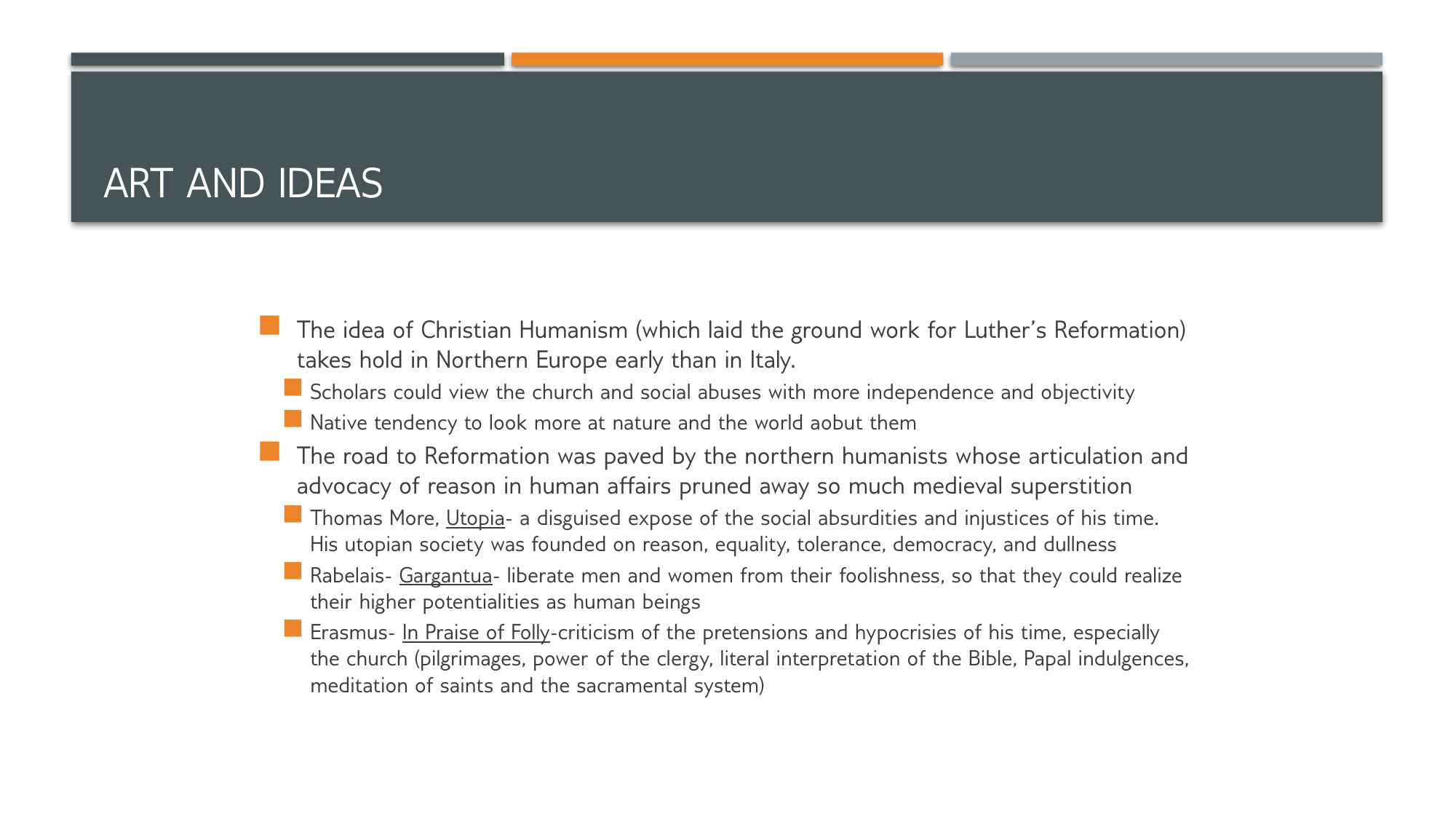

# Art and Ideas
The idea of Christian Humanism (which laid the ground work for Luther’s Reformation) takes hold in Northern Europe early than in Italy.
Scholars could view the church and social abuses with more independence and objectivity
Native tendency to look more at nature and the world aobut them
The road to Reformation was paved by the northern humanists whose articulation and advocacy of reason in human affairs pruned away so much medieval superstition
Thomas More, Utopia- a disguised expose of the social absurdities and injustices of his time. His utopian society was founded on reason, equality, tolerance, democracy, and dullness
Rabelais- Gargantua- liberate men and women from their foolishness, so that they could realize their higher potentialities as human beings
Erasmus- In Praise of Folly-criticism of the pretensions and hypocrisies of his time, especially the church (pilgrimages, power of the clergy, literal interpretation of the Bible, Papal indulgences, meditation of saints and the sacramental system)